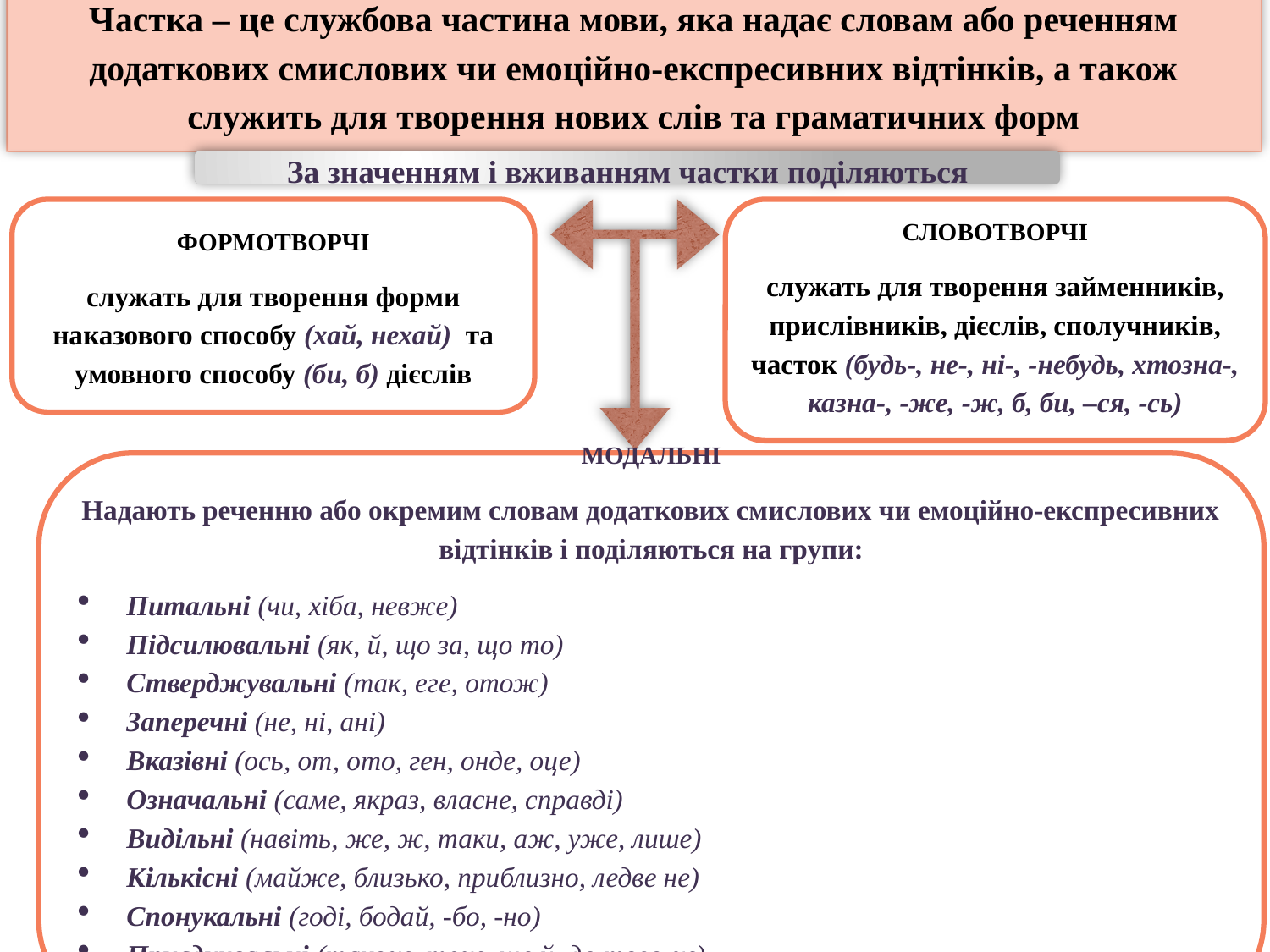

Частка – це службова частина мови, яка надає словам або реченням додаткових смислових чи емоційно-експресивних відтінків, а також служить для творення нових слів та граматичних форм
За значенням і вживанням частки поділяються
ФОРМОТВОРЧІ
служать для творення форми наказового способу (хай, нехай)  та умовного способу (би, б) дієслів

СЛОВОТВОРЧІ
служать для творення займенників, прислівників, дієслів, сполучників, часток (будь-, не-, ні-, -небудь, хтозна-, казна-, -же, -ж, б, би, –ся, -сь)

МОДАЛЬНІ
Надають реченню або окремим словам додаткових смислових чи емоційно-експресивних відтінків і поділяються на групи:
Питальні (чи, хіба, невже)
Підсилювальні (як, й, що за, що то)
Стверджувальні (так, еге, отож)
Заперечні (не, ні, ані)
Вказівні (ось, от, ото, ген, онде, оце)
Означальні (саме, якраз, власне, справді)
Видільні (навіть, же, ж, таки, аж, уже, лише)
Кількісні (майже, близько, приблизно, ледве не)
Спонукальні (годі, бодай, -бо, -но)
Приєднувальні (також, теж, ще й, до того ж)